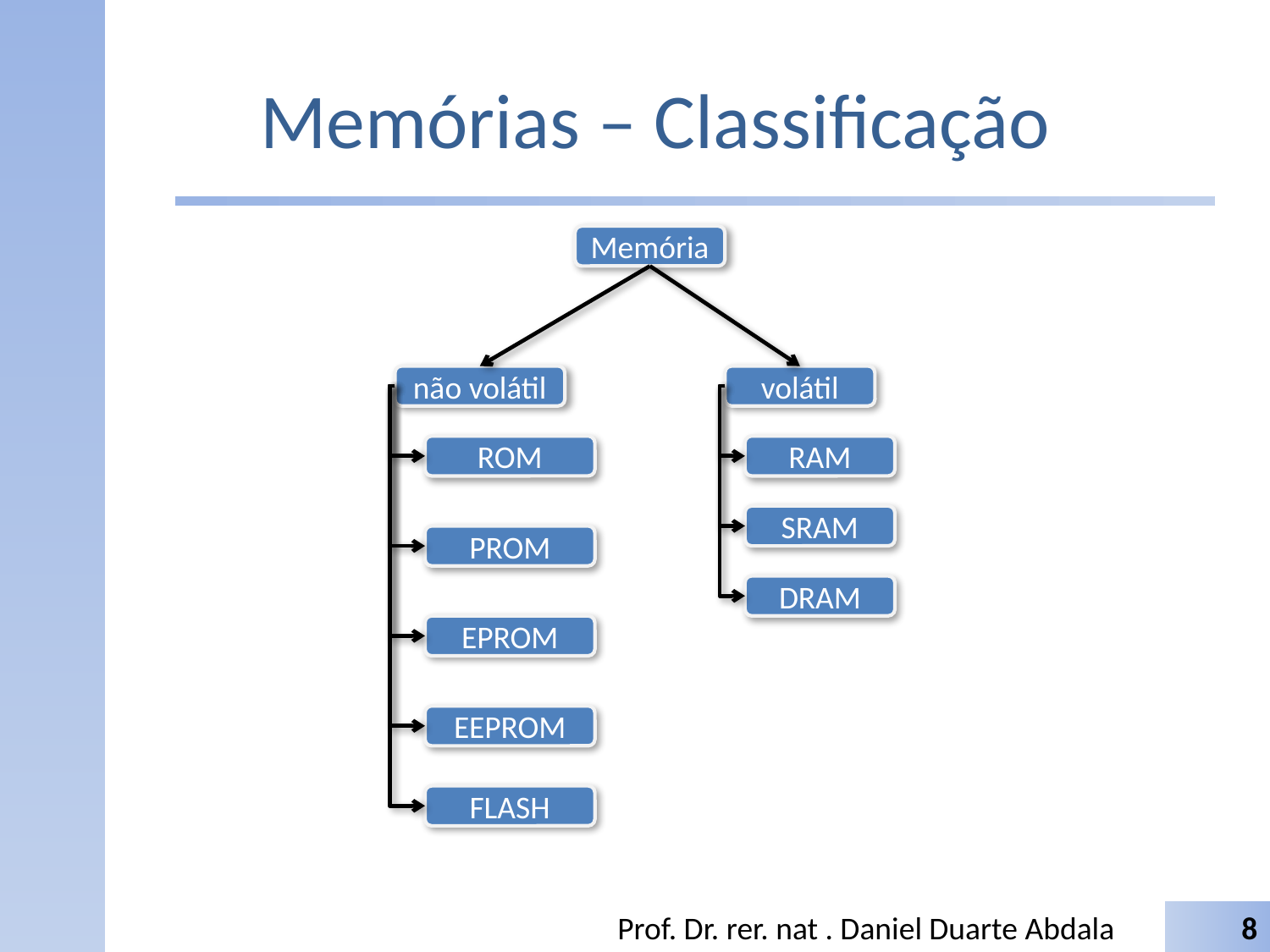

# Memórias – Classificação

Memória
não volátil
volátil
ROM
RAM
SRAM
PROM
DRAM
EPROM
EEPROM
FLASH
Prof. Dr. rer. nat . Daniel Duarte Abdala
8